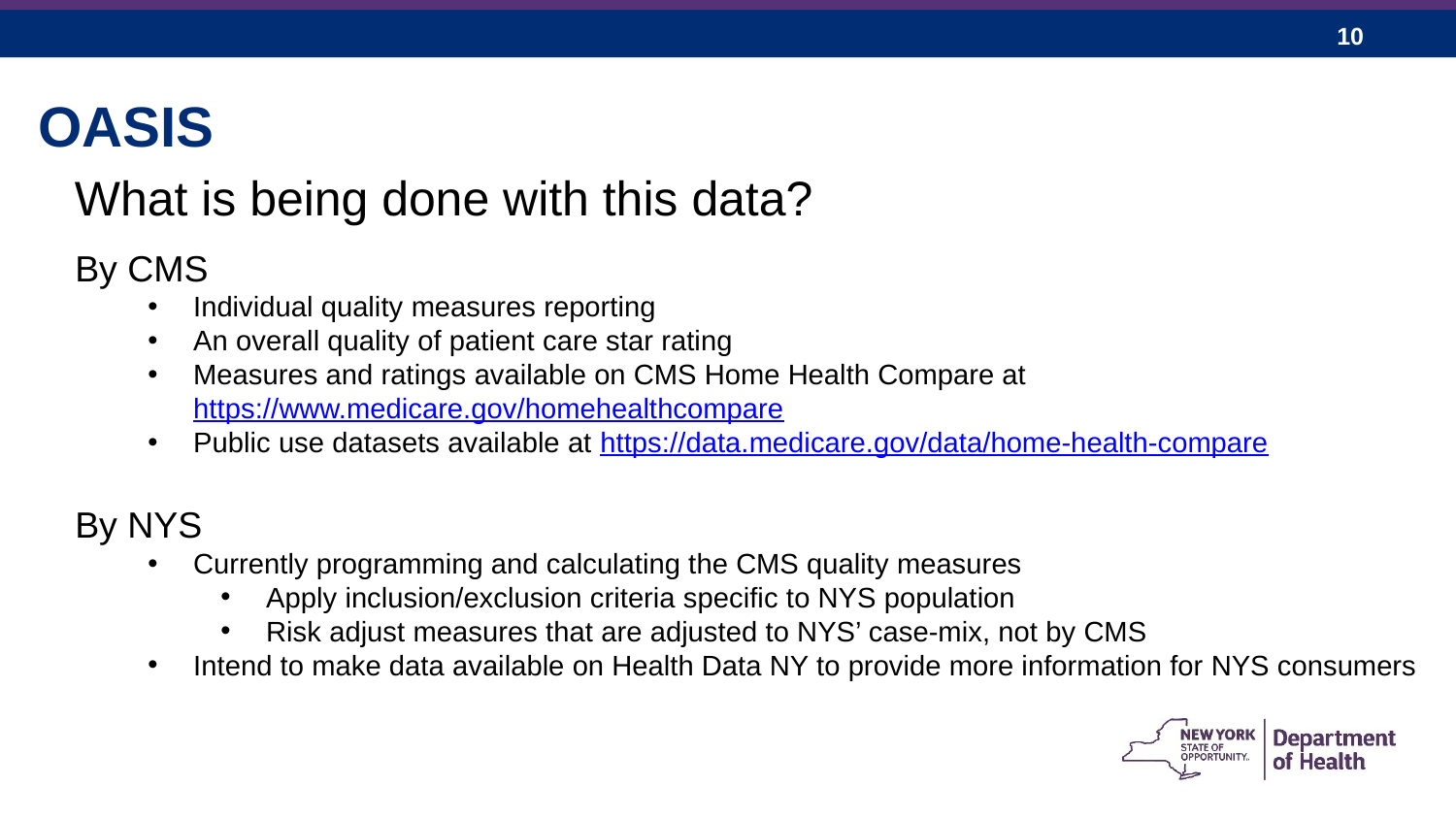

OASIS
What is being done with this data?

By CMS
Individual quality measures reporting
An overall quality of patient care star rating
Measures and ratings available on CMS Home Health Compare at https://www.medicare.gov/homehealthcompare
Public use datasets available at https://data.medicare.gov/data/home-health-compare

By NYS
Currently programming and calculating the CMS quality measures
Apply inclusion/exclusion criteria specific to NYS population
Risk adjust measures that are adjusted to NYS’ case-mix, not by CMS
Intend to make data available on Health Data NY to provide more information for NYS consumers